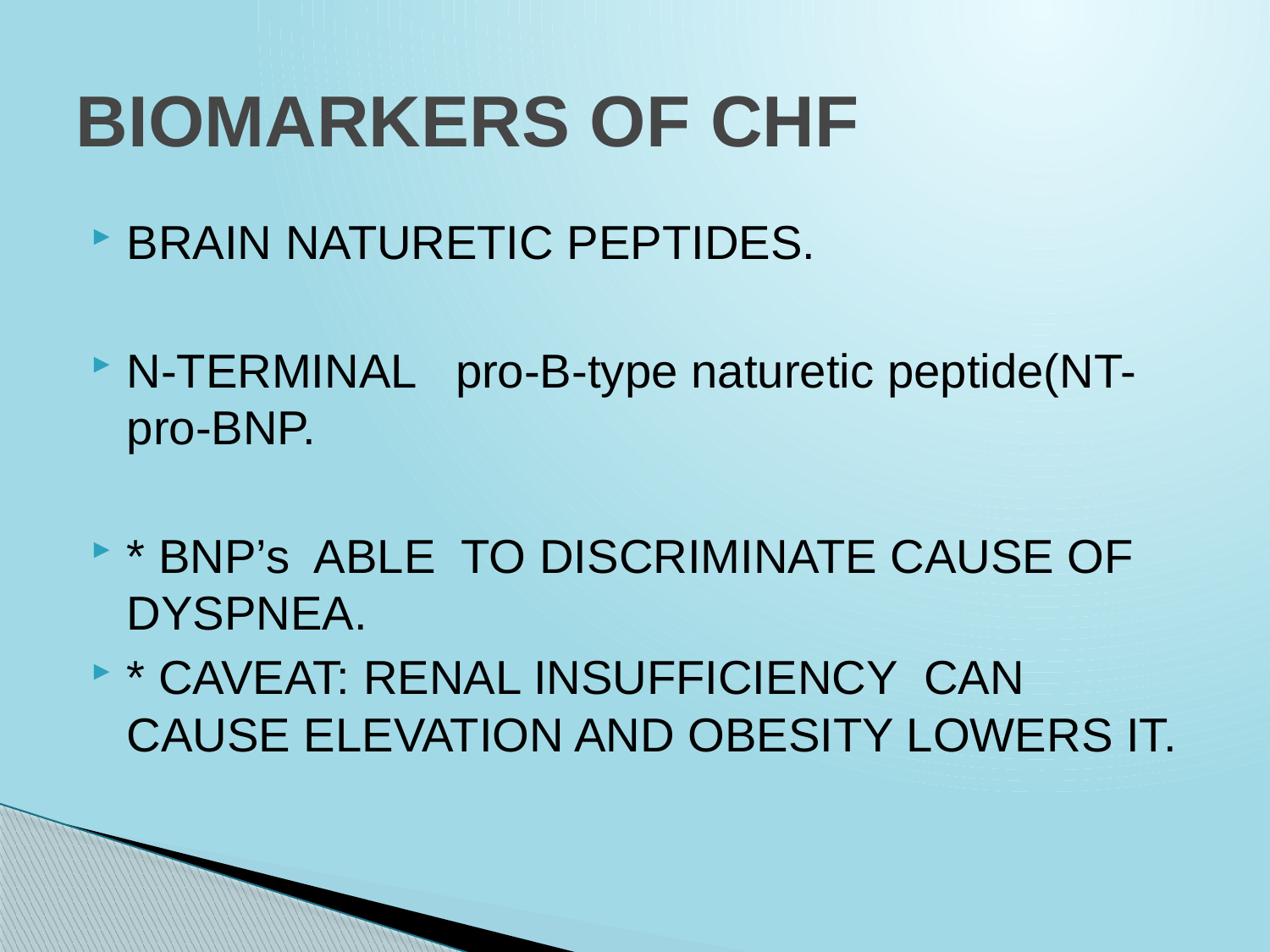

# BIOMARKERS OF CHF
BRAIN NATURETIC PEPTIDES.

N-TERMINAL   pro-B-type naturetic peptide(NT-pro-BNP.

* BNP’s  ABLE  TO DISCRIMINATE CAUSE OF DYSPNEA.
* CAVEAT: RENAL INSUFFICIENCY  CAN CAUSE ELEVATION AND OBESITY LOWERS IT.